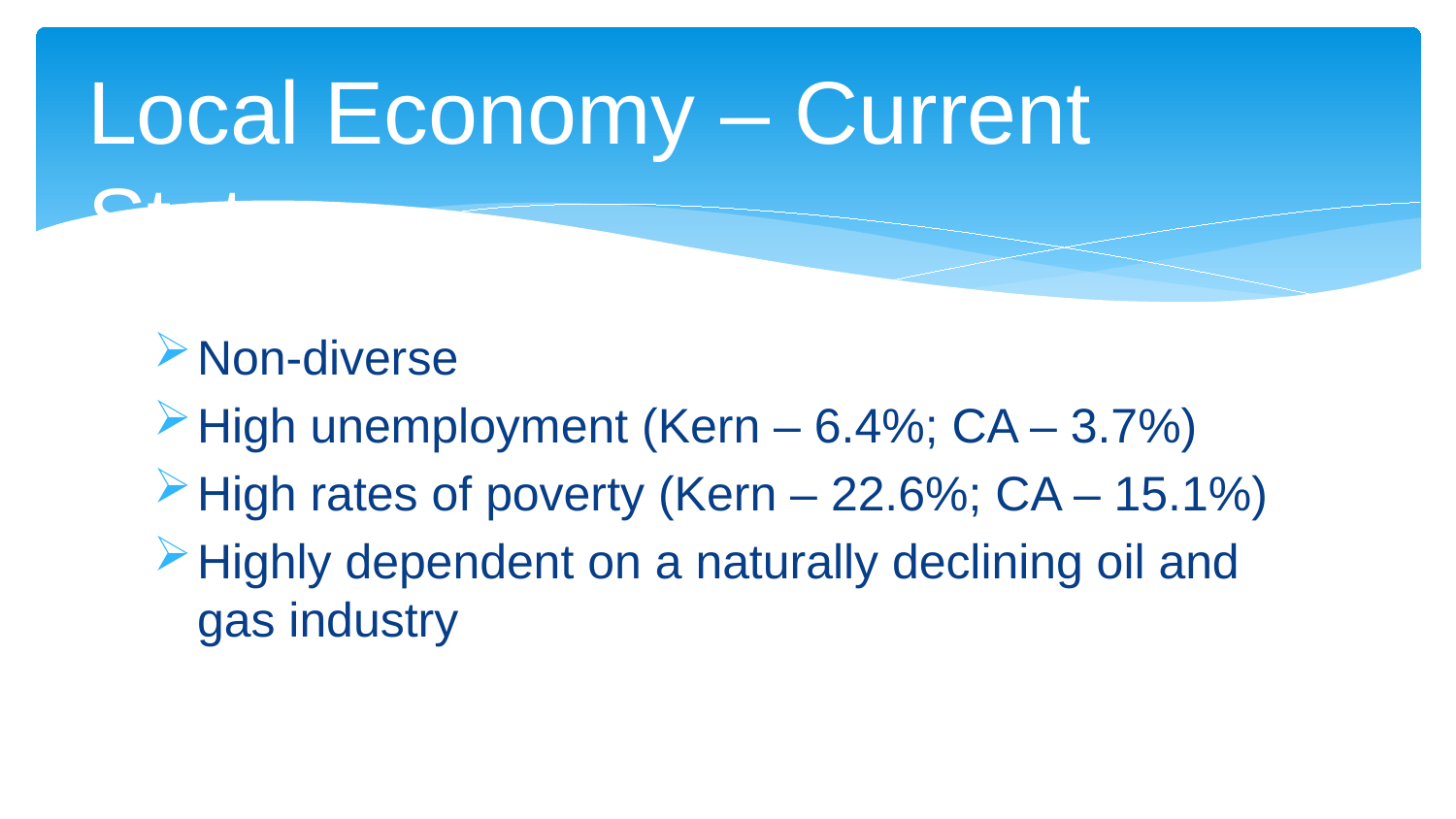

# Local Economy – Current Status
Non-diverse
High unemployment (Kern – 6.4%; CA – 3.7%)
High rates of poverty (Kern – 22.6%; CA – 15.1%)
Highly dependent on a naturally declining oil and gas industry